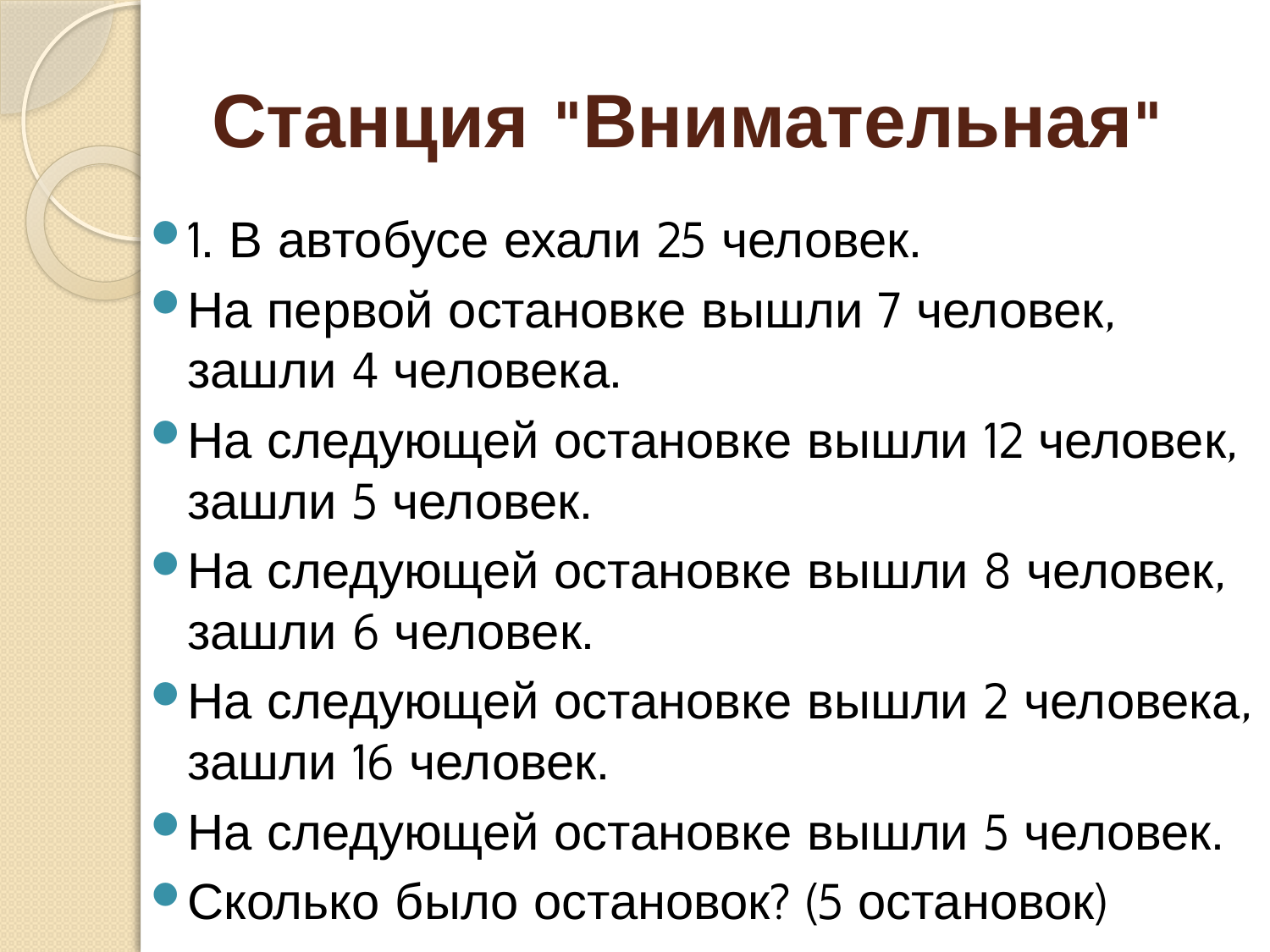

# Станция "Внимательная"
1. В автобусе ехали 25 человек.
На первой остановке вышли 7 человек, зашли 4 человека.
На следующей остановке вышли 12 человек, зашли 5 человек.
На следующей остановке вышли 8 человек, зашли 6 человек.
На следующей остановке вышли 2 человека, зашли 16 человек.
На следующей остановке вышли 5 человек.
Сколько было остановок? (5 остановок)